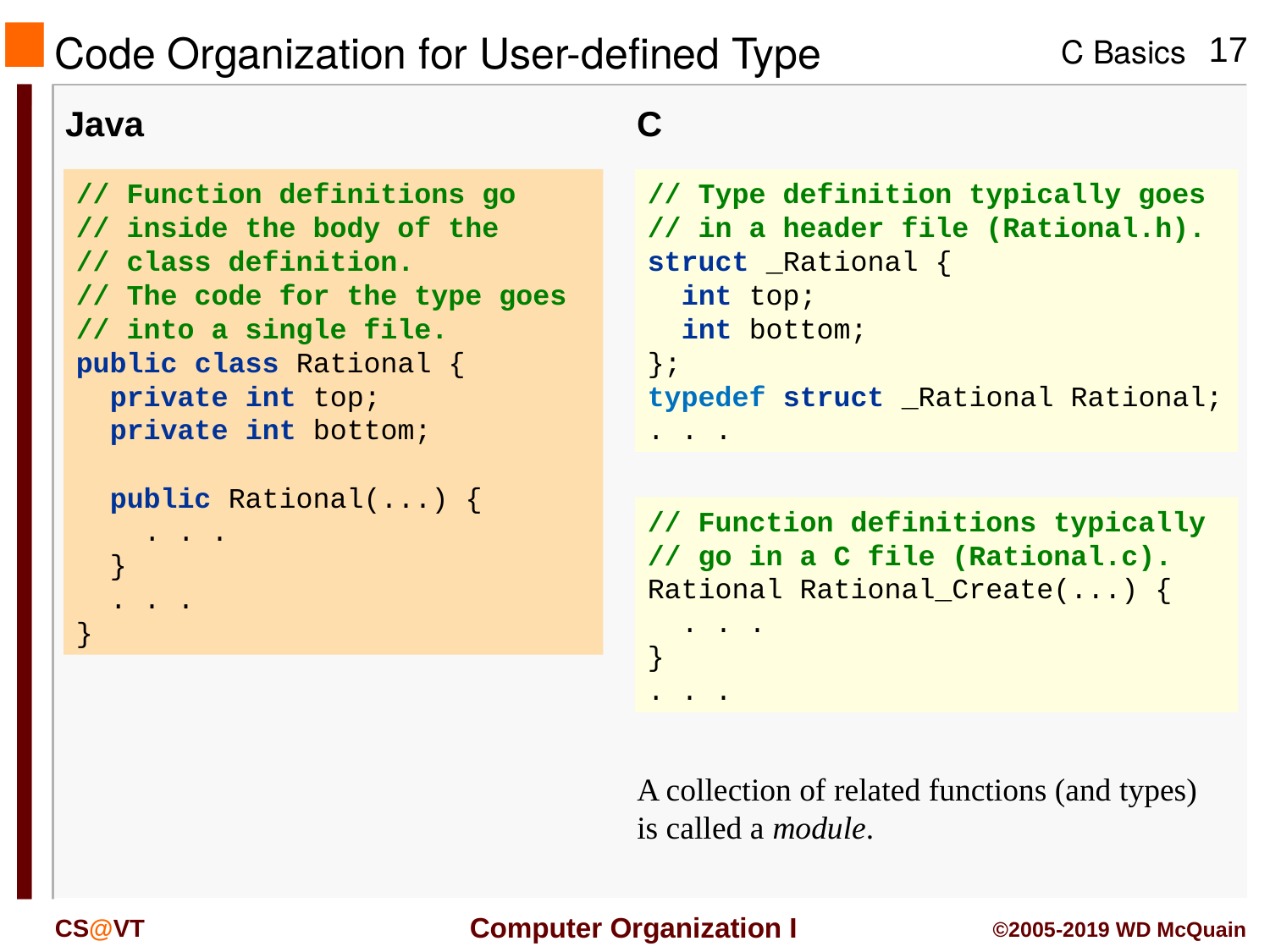

# Code Organization for User-defined Type
Java
C
// Function definitions go
// inside the body of the
// class definition.
// The code for the type goes
// into a single file.
public class Rational {
  private int top;
  private int bottom;

  public Rational(...) {
    . . .
  }
  . . .
}
// Type definition typically goes
// in a header file (Rational.h).
struct _Rational {
  int top;
  int bottom;
};
typedef struct _Rational Rational;
. . .
// Function definitions typically
// go in a C file (Rational.c).
Rational Rational_Create(...) {
  . . .
}
. . .
A collection of related functions (and types) is called a module.